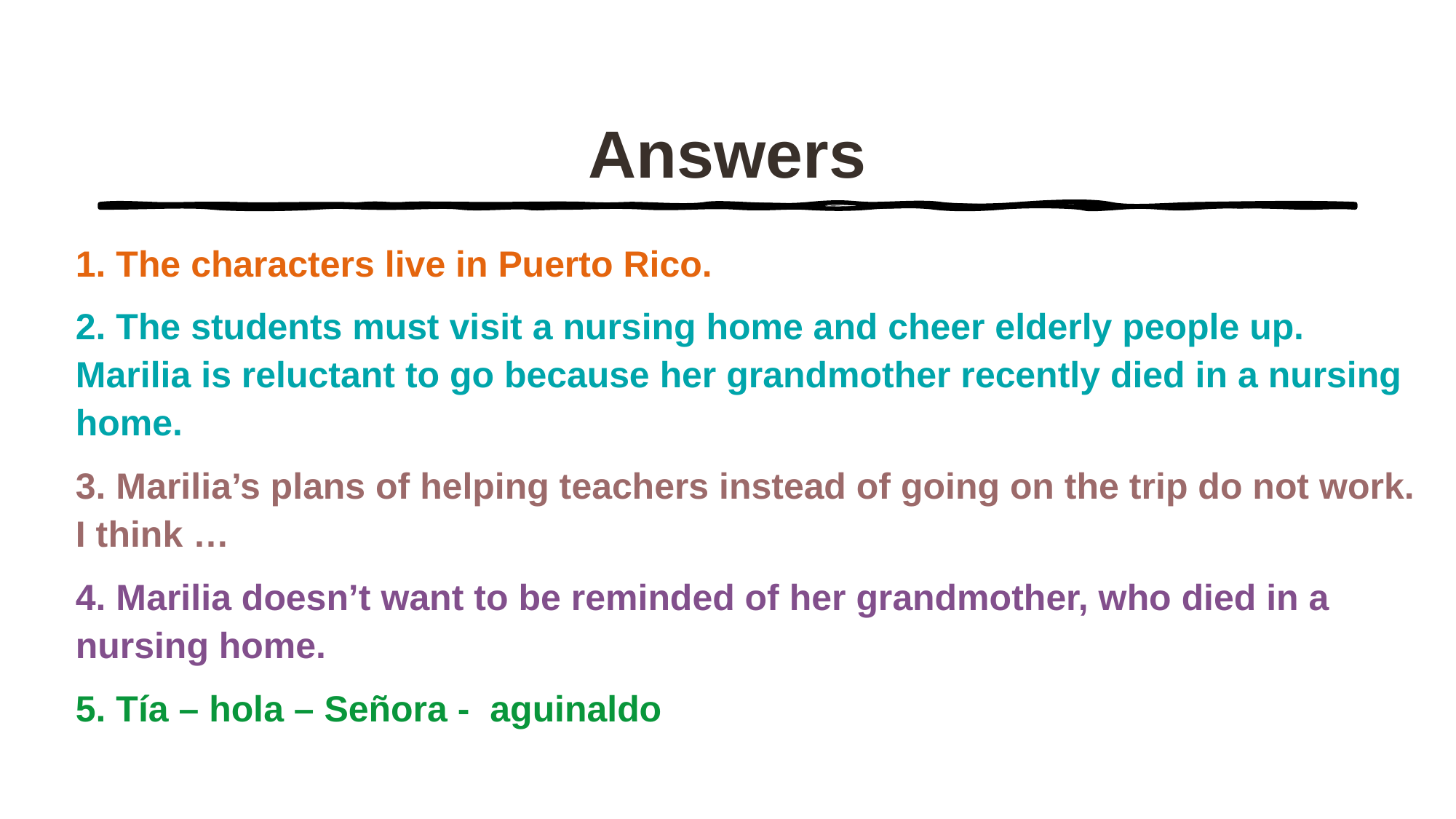

# Answers
1. The characters live in Puerto Rico.
2. The students must visit a nursing home and cheer elderly people up. Marilia is reluctant to go because her grandmother recently died in a nursing home.
3. Marilia’s plans of helping teachers instead of going on the trip do not work. I think …
4. Marilia doesn’t want to be reminded of her grandmother, who died in a nursing home.
5. Tía – hola – Señora -  aguinaldo